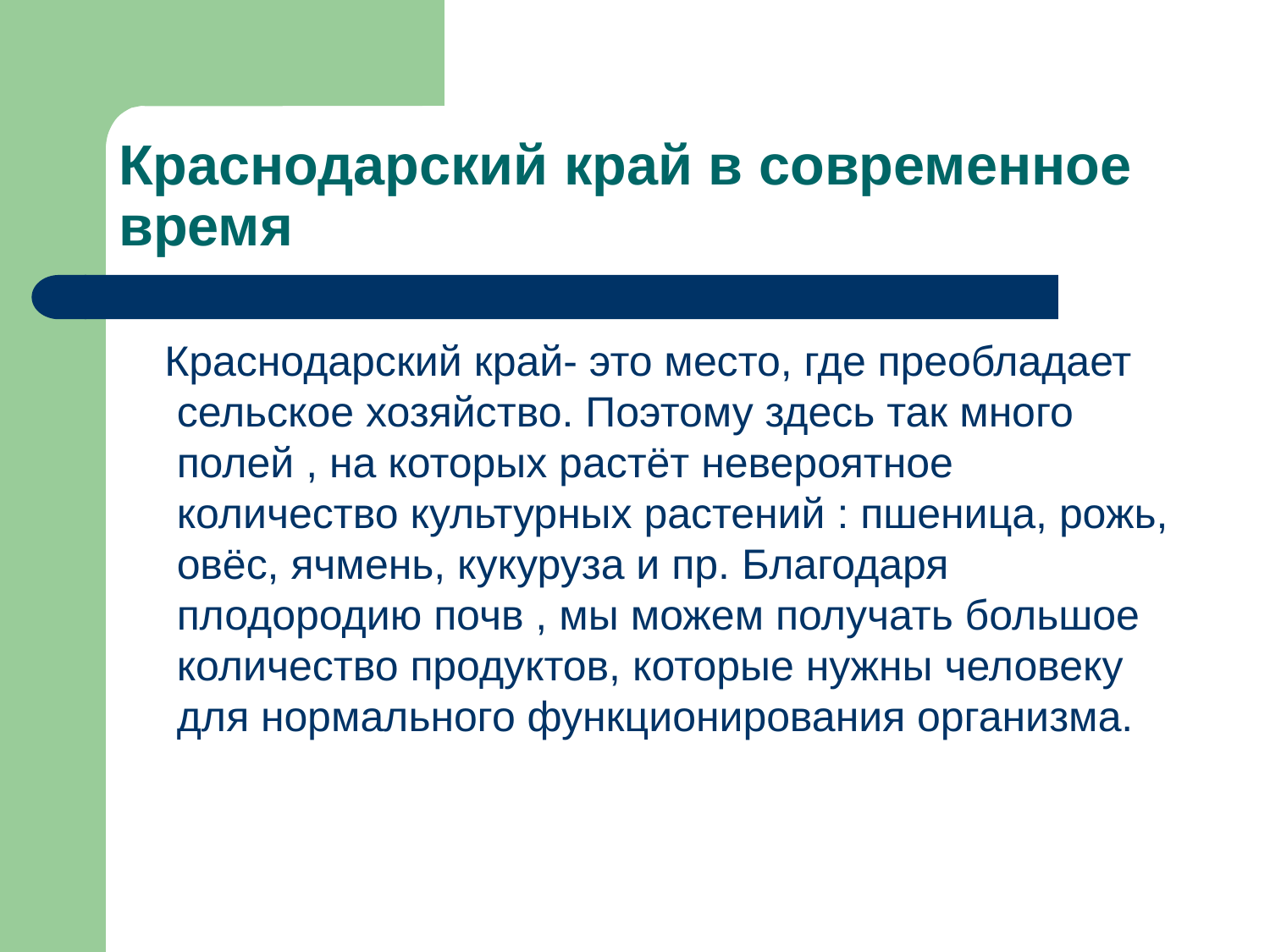

# Краснодарский край в современное время
   Краснодарский край- это место, где преобладает сельское хозяйство. Поэтому здесь так много полей , на которых растёт невероятное количество культурных растений : пшеница, рожь, овёс, ячмень, кукуруза и пр. Благодаря плодородию почв , мы можем получать большое количество продуктов, которые нужны человеку для нормального функционирования организма.